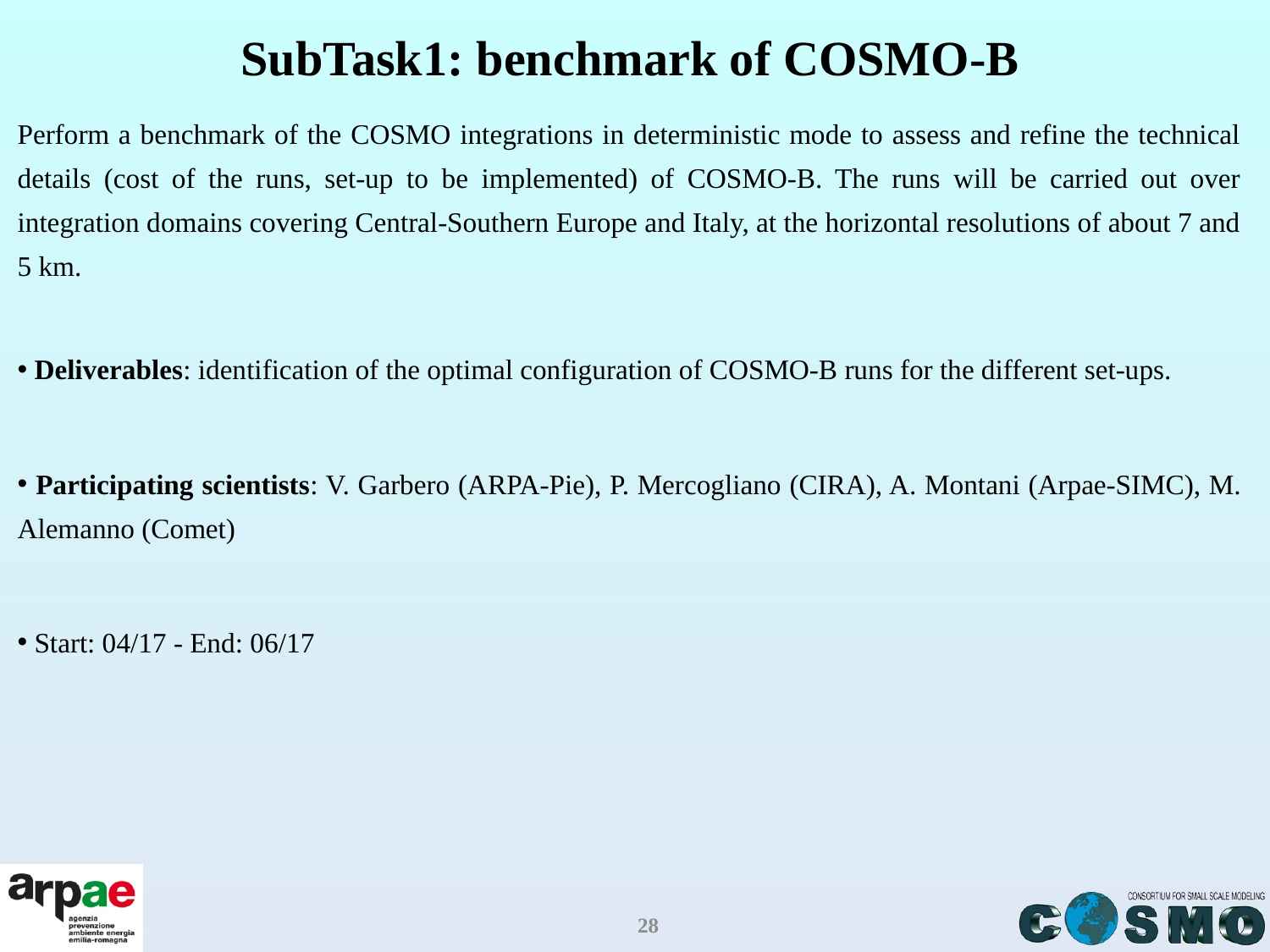

# SubTask1: benchmark of COSMO-B
Perform a benchmark of the COSMO integrations in deterministic mode to assess and refine the technical details (cost of the runs, set-up to be implemented) of COSMO-B. The runs will be carried out over integration domains covering Central-Southern Europe and Italy, at the horizontal resolutions of about 7 and 5 km.

 Deliverables: identification of the optimal configuration of COSMO-B runs for the different set-ups.

 Participating scientists: V. Garbero (ARPA-Pie), P. Mercogliano (CIRA), A. Montani (Arpae-SIMC), M. Alemanno (Comet)

 Start: 04/17 - End: 06/17
28